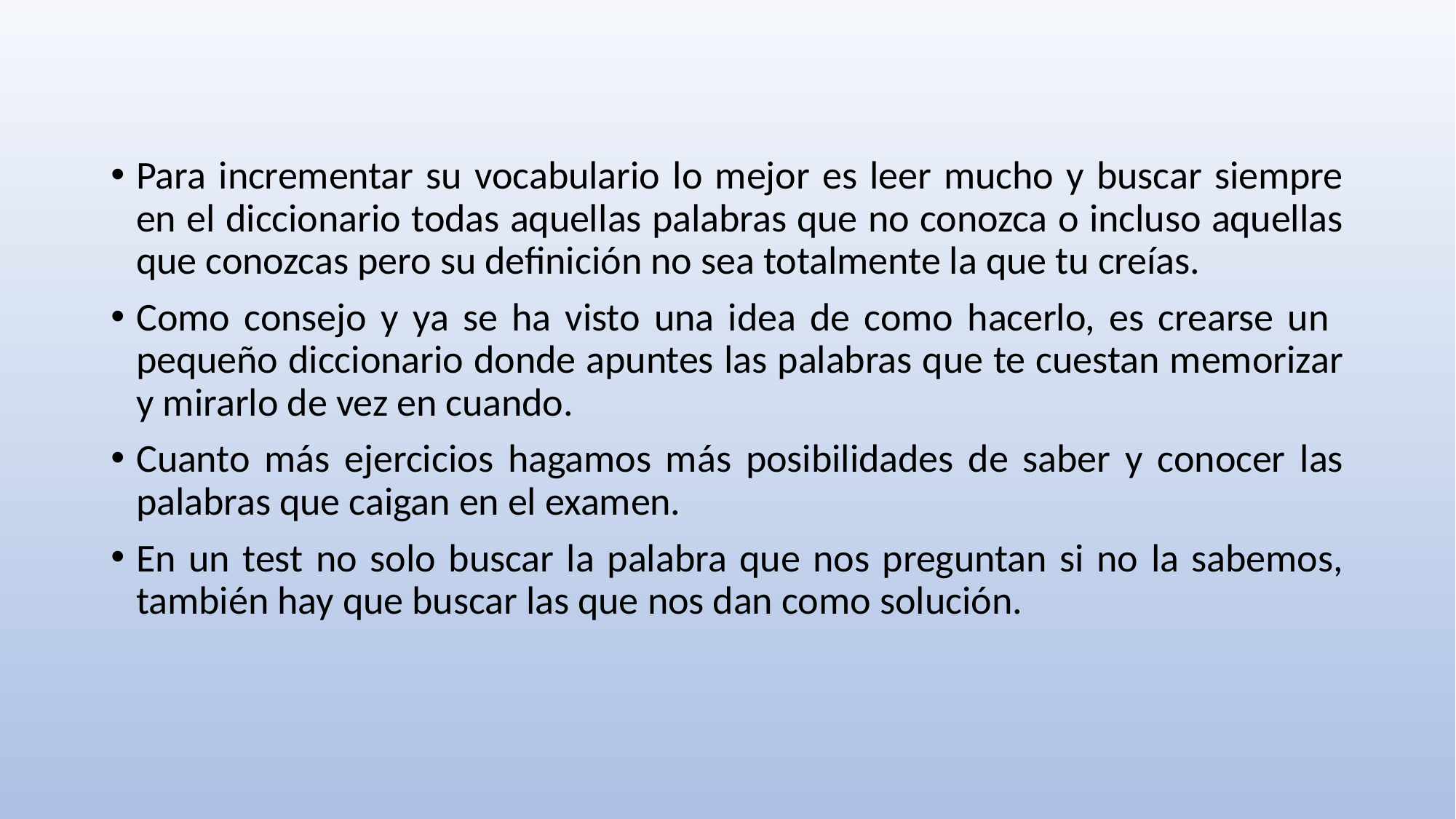

Para incrementar su vocabulario lo mejor es leer mucho y buscar siempre en el diccionario todas aquellas palabras que no conozca o incluso aquellas que conozcas pero su definición no sea totalmente la que tu creías.
Como consejo y ya se ha visto una idea de como hacerlo, es crearse un  pequeño diccionario donde apuntes las palabras que te cuestan memorizar y mirarlo de vez en cuando.
Cuanto más ejercicios hagamos más posibilidades de saber y conocer las palabras que caigan en el examen.
En un test no solo buscar la palabra que nos preguntan si no la sabemos, también hay que buscar las que nos dan como solución.